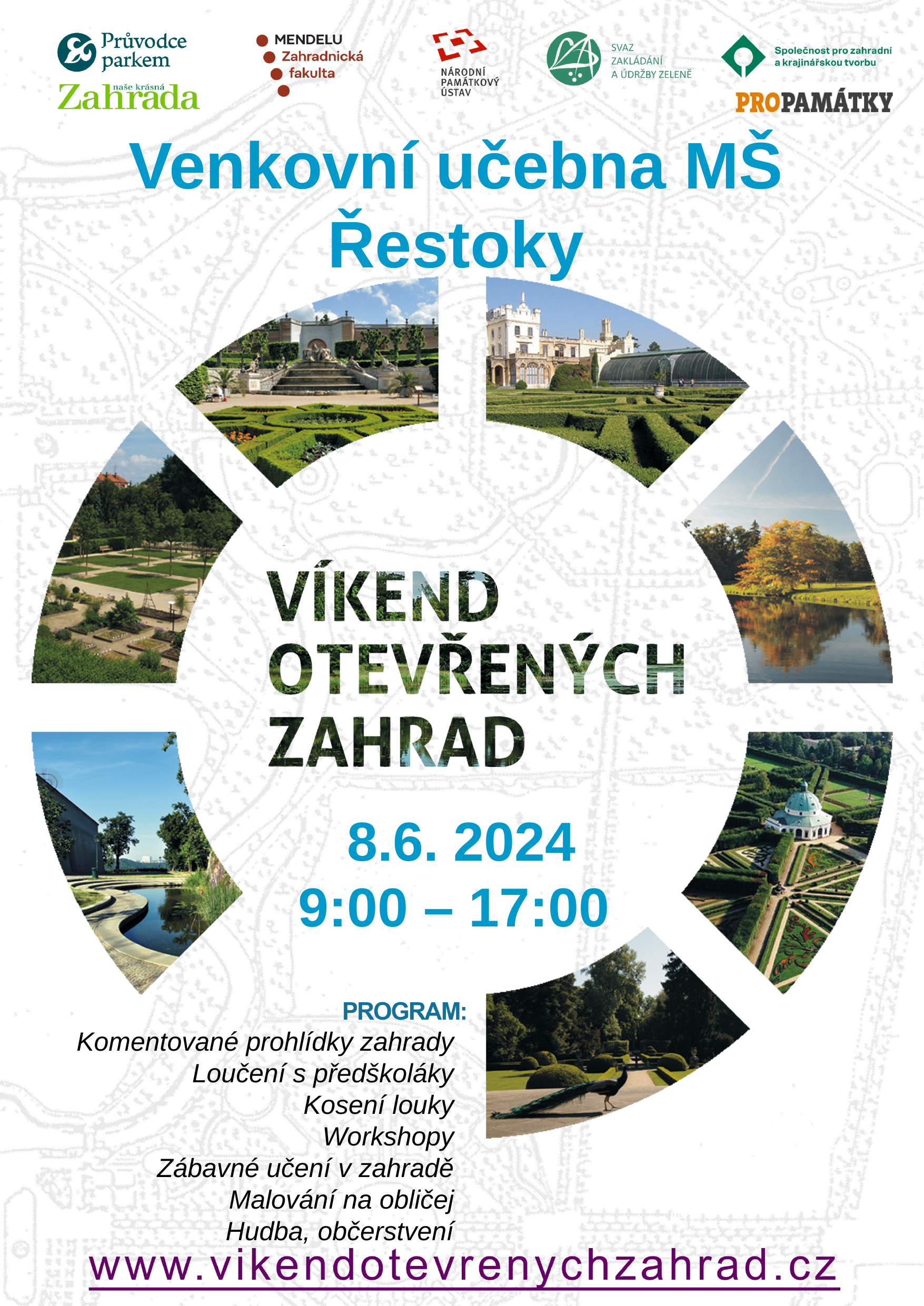

Venkovní učebna MŠ Řestoky
8.6. 2024
9:00 – 17:00
Komentované prohlídky zahrady
Loučení s předškoláky
Kosení louky
Workshopy
Zábavné učení v zahradě
Malování na obličej
Hudba, občerstvení